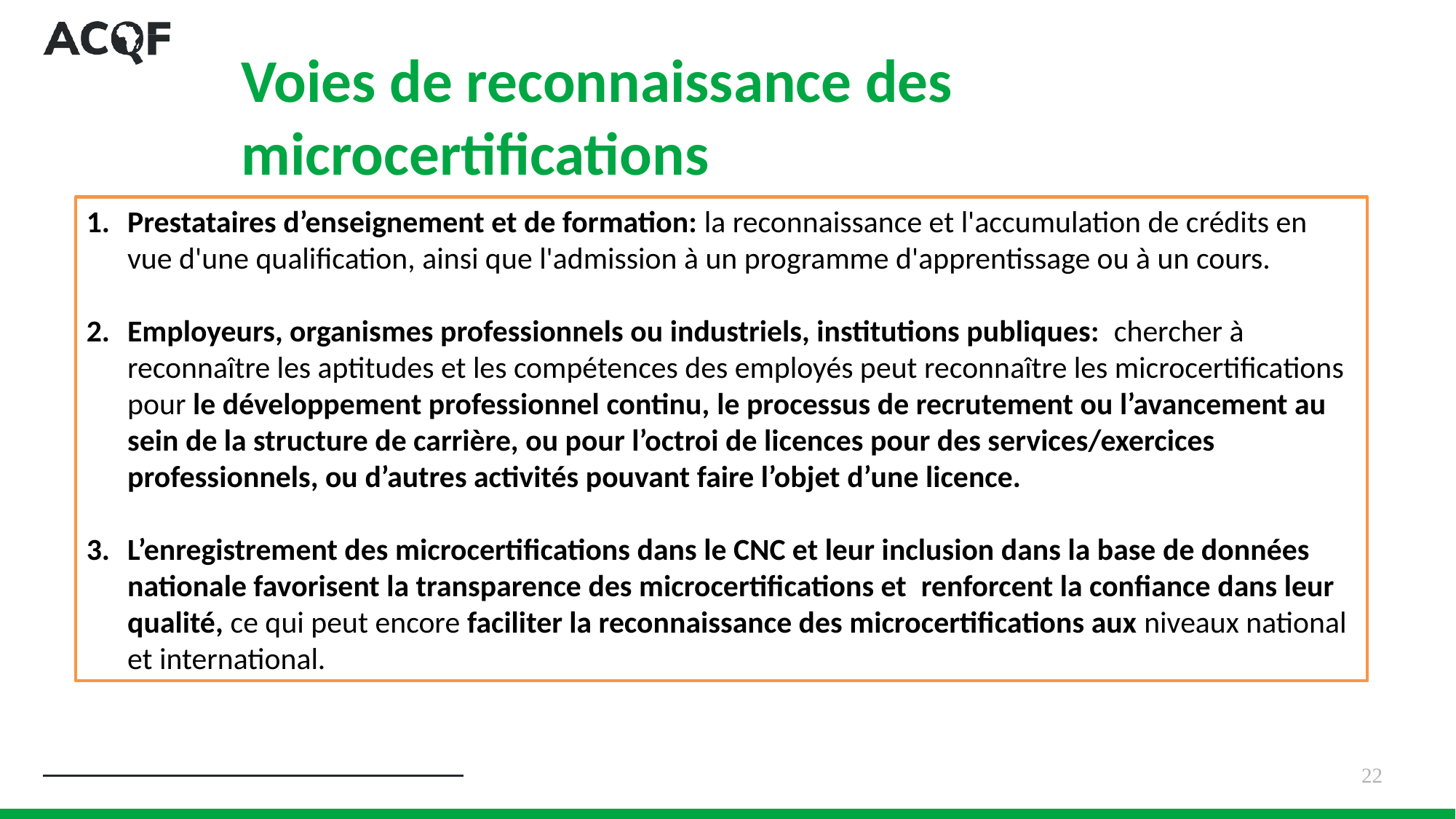

Voies de reconnaissance des microcertifications
Prestataires d’enseignement et de formation: la reconnaissance et l'accumulation de crédits en vue d'une qualification, ainsi que l'admission à un programme d'apprentissage ou à un cours.

Employeurs, organismes professionnels ou industriels, institutions publiques:  chercher à reconnaître les aptitudes et les compétences des employés peut reconnaître les microcertifications pour le développement professionnel continu, le processus de recrutement ou l’avancement au sein de la structure de carrière, ou pour l’octroi de licences pour des services/exercices professionnels, ou d’autres activités pouvant faire l’objet d’une licence.

L’enregistrement des microcertifications dans le CNC et leur inclusion dans la base de données nationale favorisent la transparence des microcertifications et  renforcent la confiance dans leur qualité, ce qui peut encore faciliter la reconnaissance des microcertifications aux niveaux national et international.
22